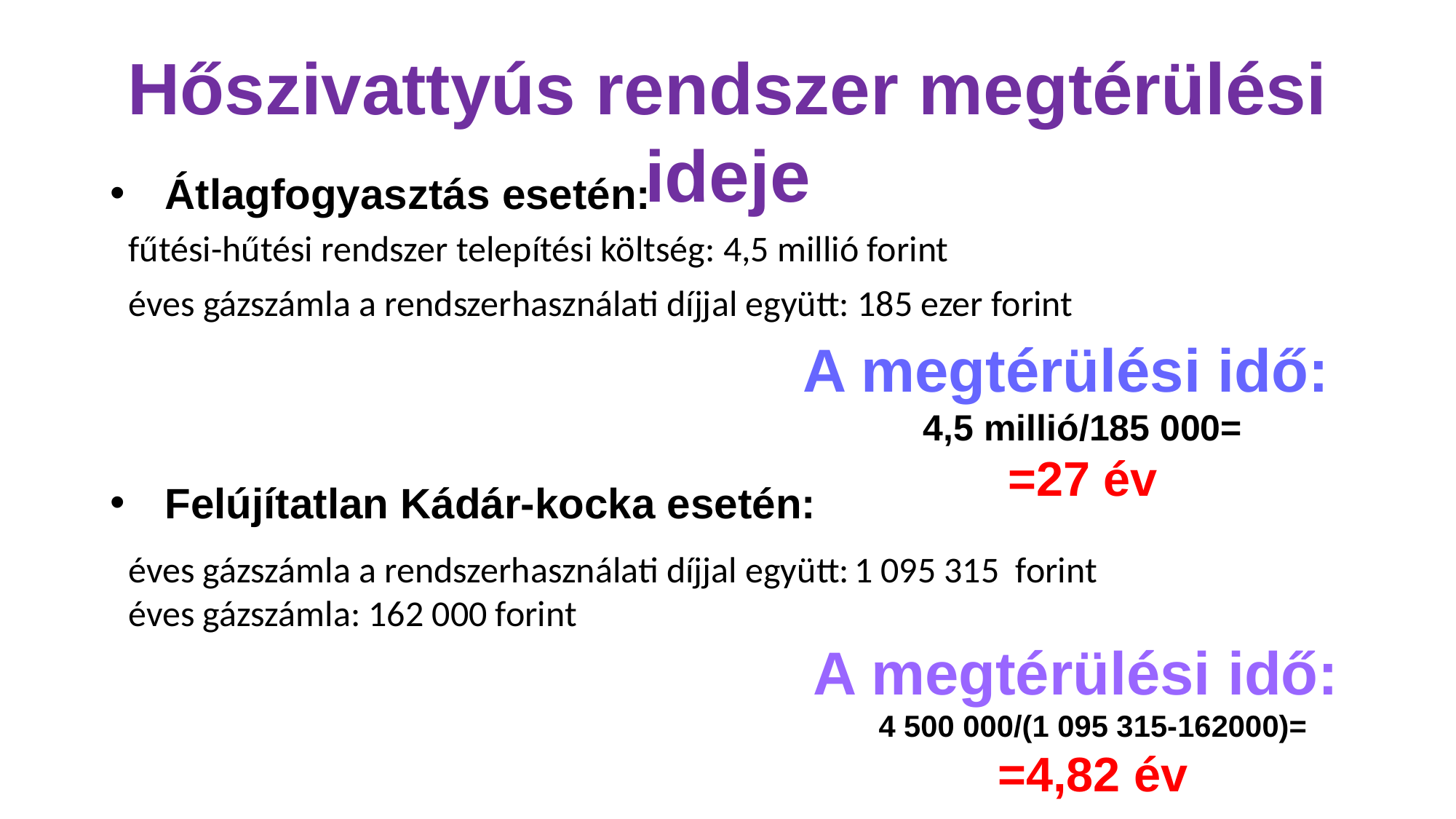

Hőszivattyús rendszer megtérülési ideje
Átlagfogyasztás esetén:
fűtési-hűtési rendszer telepítési költség: 4,5 millió forint
éves gázszámla a rendszerhasználati díjjal együtt: 185 ezer forint

A megtérülési idő:
4,5 millió/185 000=
=27 év
Felújítatlan Kádár-kocka esetén:
éves gázszámla a rendszerhasználati díjjal együtt: 1 095 315  forint
éves gázszámla: 162 000 forint

A megtérülési idő:
4 500 000/(1 095 315-162000)=
=4,82 év